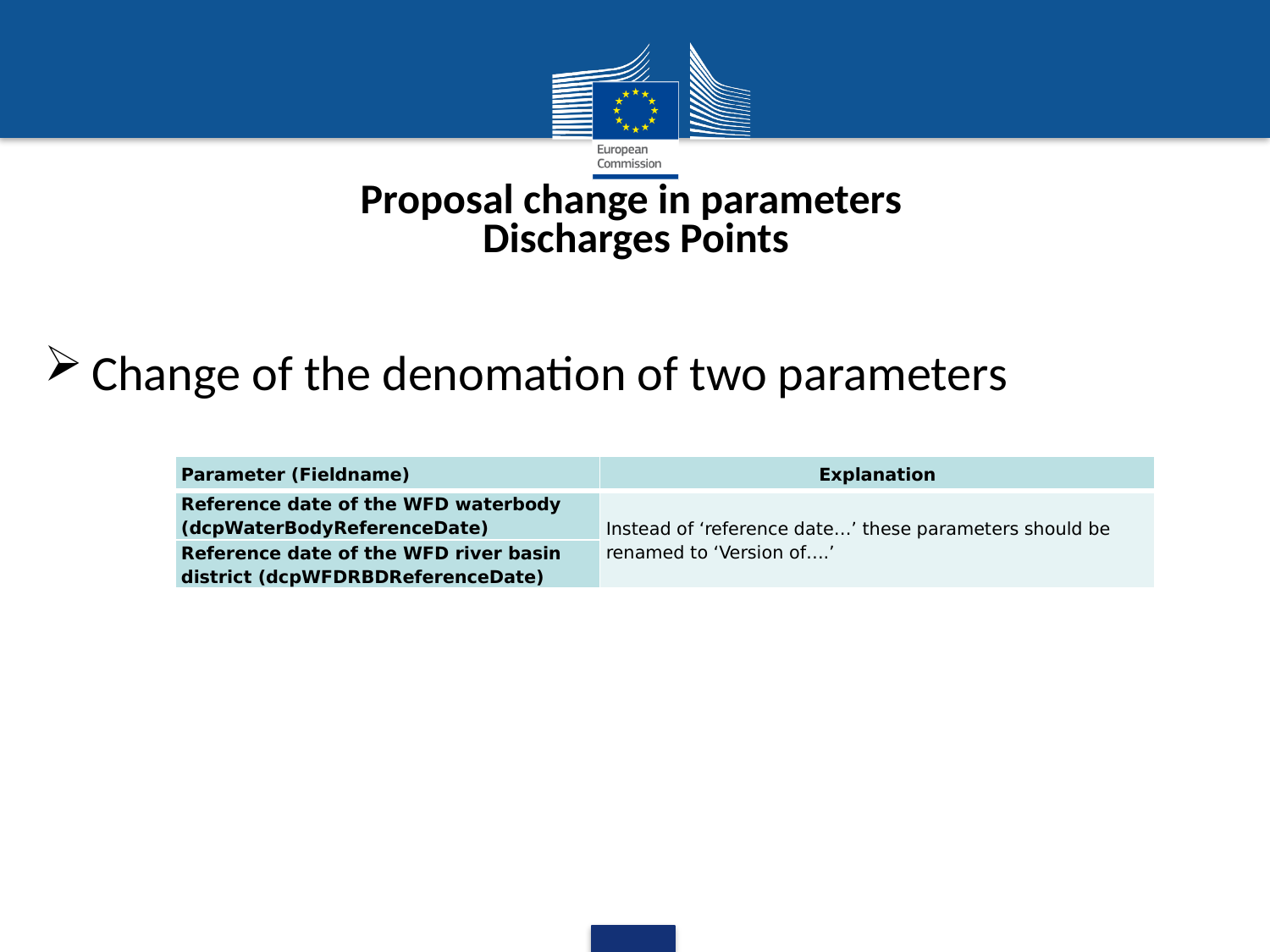

Proposal change in parameters
Discharges Points

Change of the denomation of two parameters

| Parameter (Fieldname) | Explanation |
| --- | --- |
| Reference date of the WFD waterbody (dcpWaterBodyReferenceDate) | Instead of ‘reference date…’ these parameters should be renamed to ‘Version of….’ |
| Reference date of the WFD river basin district (dcpWFDRBDReferenceDate) |  |